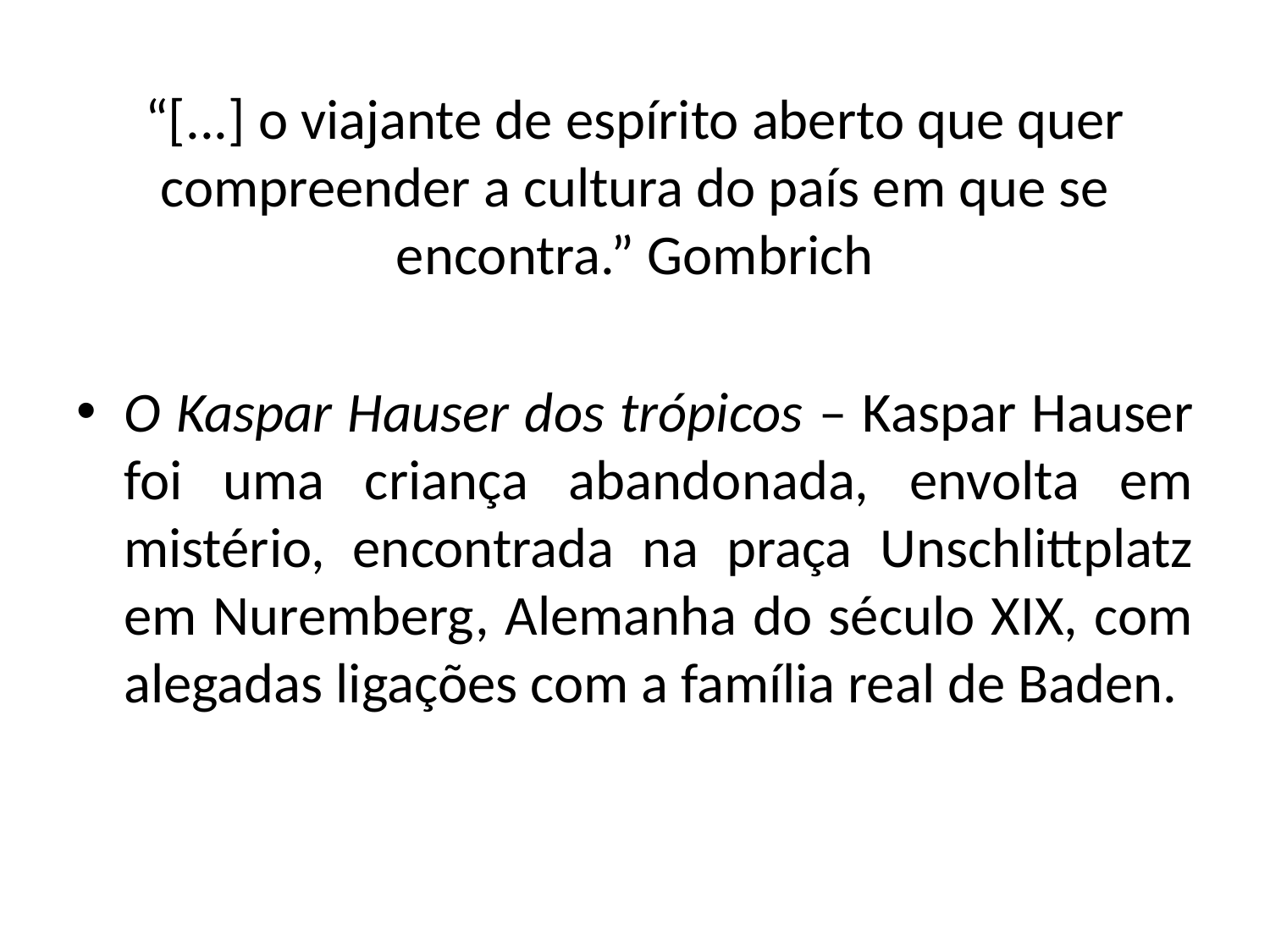

#
“[...] o viajante de espírito aberto que quer compreender a cultura do país em que se encontra.” Gombrich

O Kaspar Hauser dos trópicos – Kaspar Hauser foi uma criança abandonada, envolta em mistério, encontrada na praça Unschlittplatz em Nuremberg, Alemanha do século XIX, com alegadas ligações com a família real de Baden.